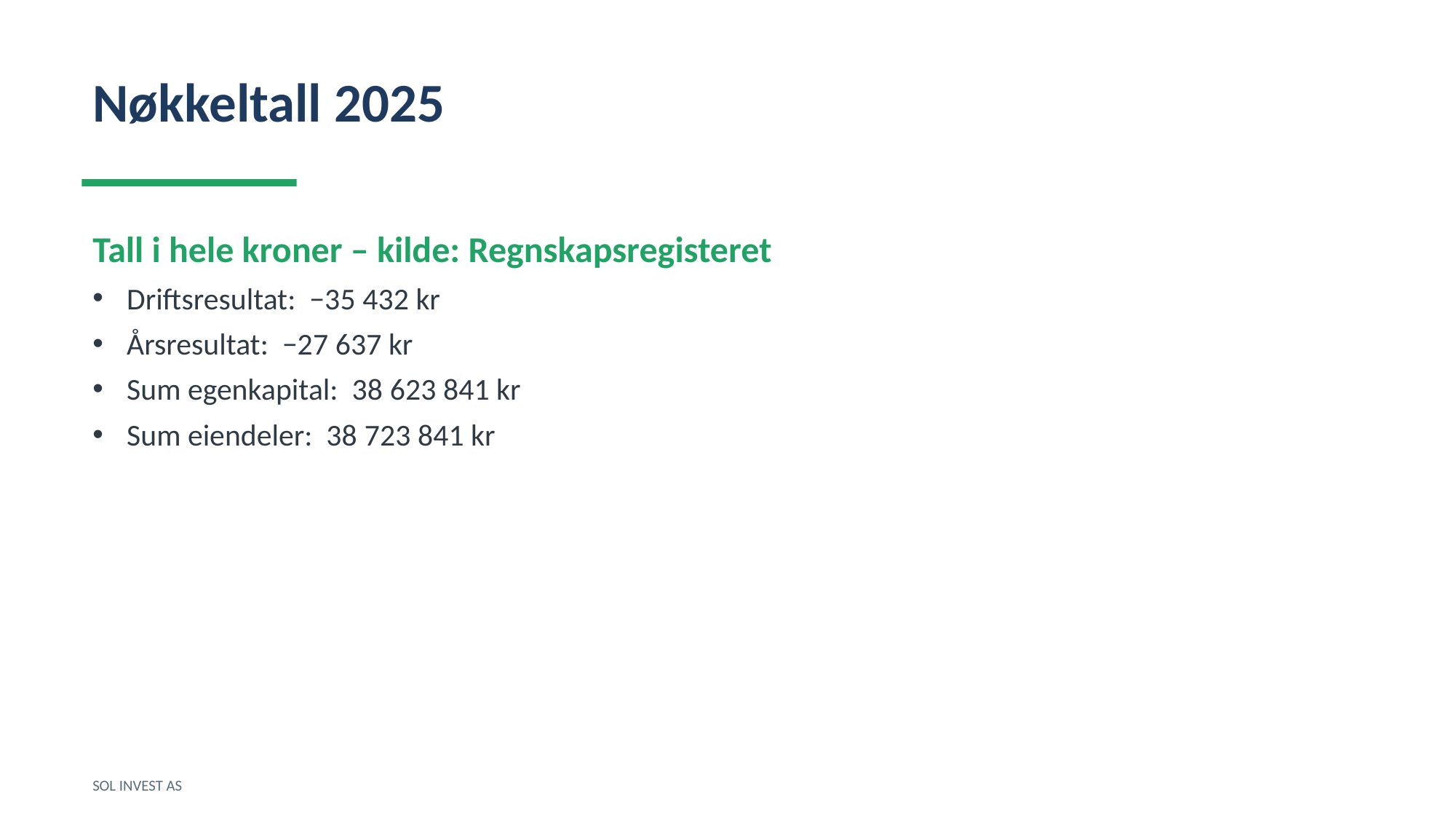

Nøkkeltall 2025

Tall i hele kroner – kilde: Regnskapsregisteret
Driftsresultat:  −35 432 kr
Årsresultat:  −27 637 kr
Sum egenkapital:  38 623 841 kr
Sum eiendeler:  38 723 841 kr
SOL INVEST AS